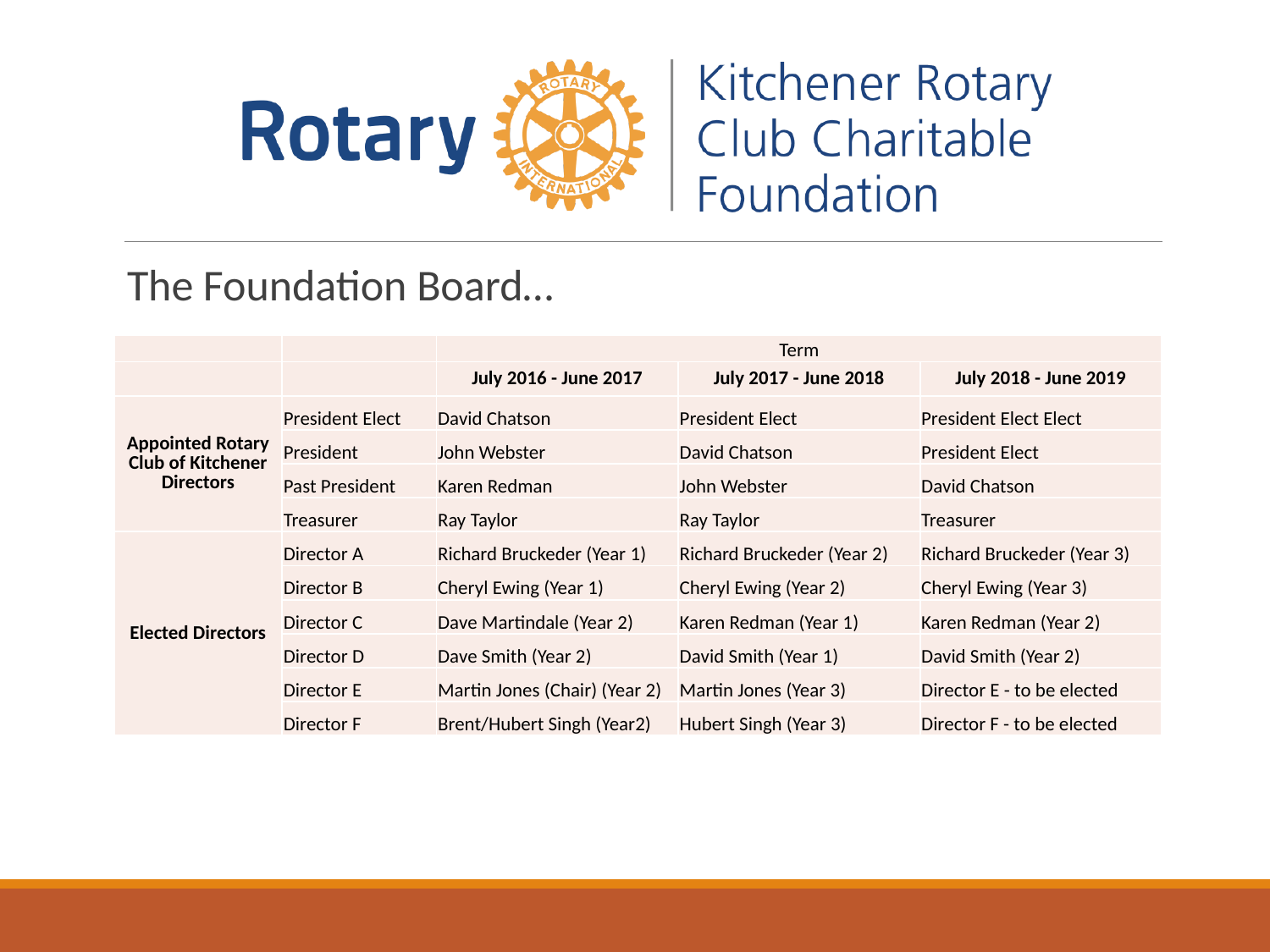

The Foundation Board…

|  |  | Term |  |  |
| --- | --- | --- | --- | --- |
|  |  | July 2016 - June 2017 | July 2017 - June 2018 | July 2018 - June 2019 |
| Appointed Rotary Club of Kitchener Directors | President Elect | David Chatson | President Elect | President Elect Elect |
|  | President | John Webster | David Chatson | President Elect |
|  | Past President | Karen Redman | John Webster | David Chatson |
|  | Treasurer | Ray Taylor | Ray Taylor | Treasurer |
| Elected Directors | Director A | Richard Bruckeder (Year 1) | Richard Bruckeder (Year 2) | Richard Bruckeder (Year 3) |
|  | Director B | Cheryl Ewing (Year 1) | Cheryl Ewing (Year 2) | Cheryl Ewing (Year 3) |
|  | Director C | Dave Martindale (Year 2) | Karen Redman (Year 1) | Karen Redman (Year 2) |
|  | Director D | Dave Smith (Year 2) | David Smith (Year 1) | David Smith (Year 2) |
|  | Director E | Martin Jones (Chair) (Year 2) | Martin Jones (Year 3) | Director E - to be elected |
|  | Director F | Brent/Hubert Singh (Year2) | Hubert Singh (Year 3) | Director F - to be elected |